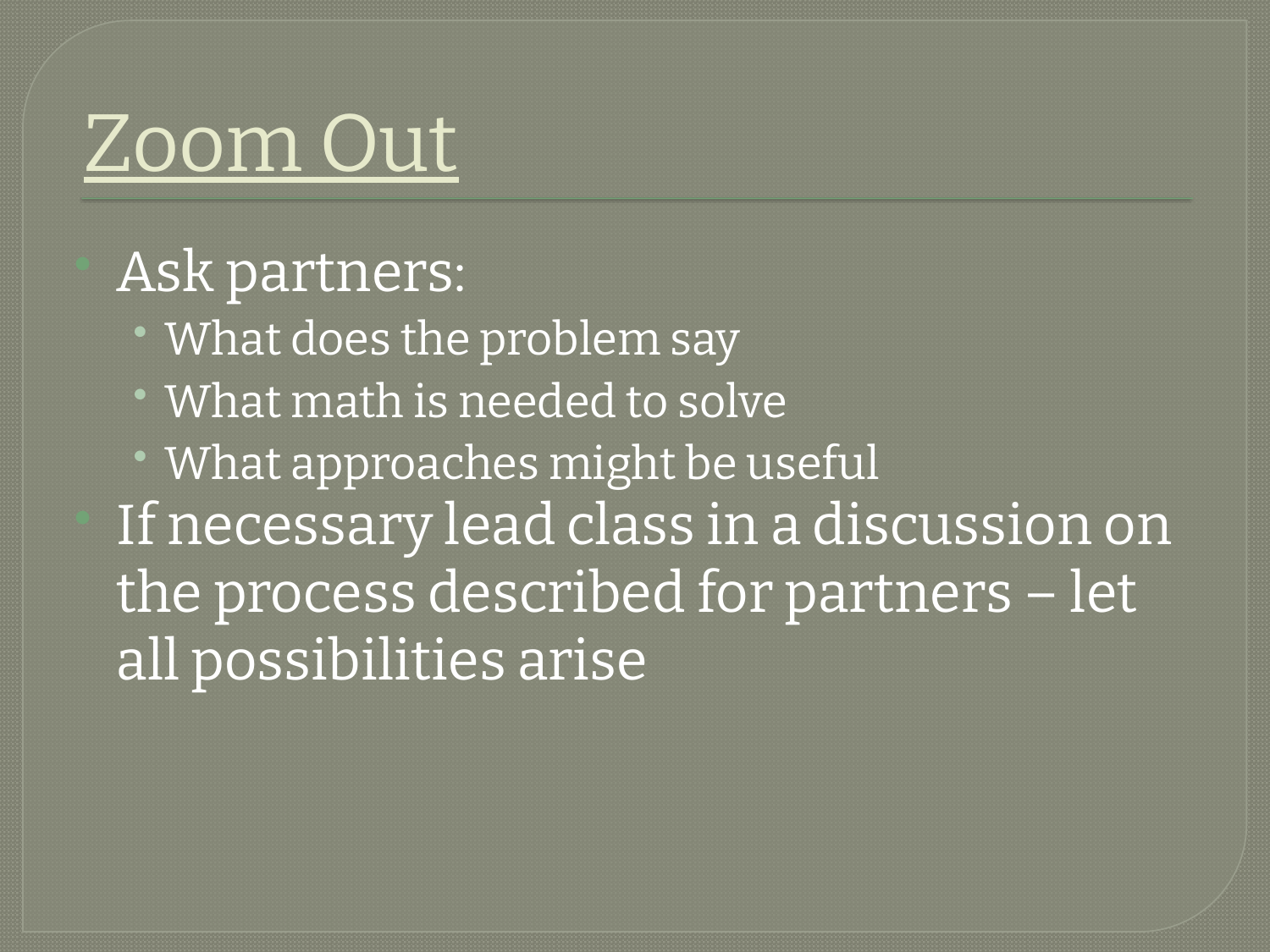

# Zoom Out
Ask partners:
What does the problem say
What math is needed to solve
What approaches might be useful
If necessary lead class in a discussion on the process described for partners – let all possibilities arise